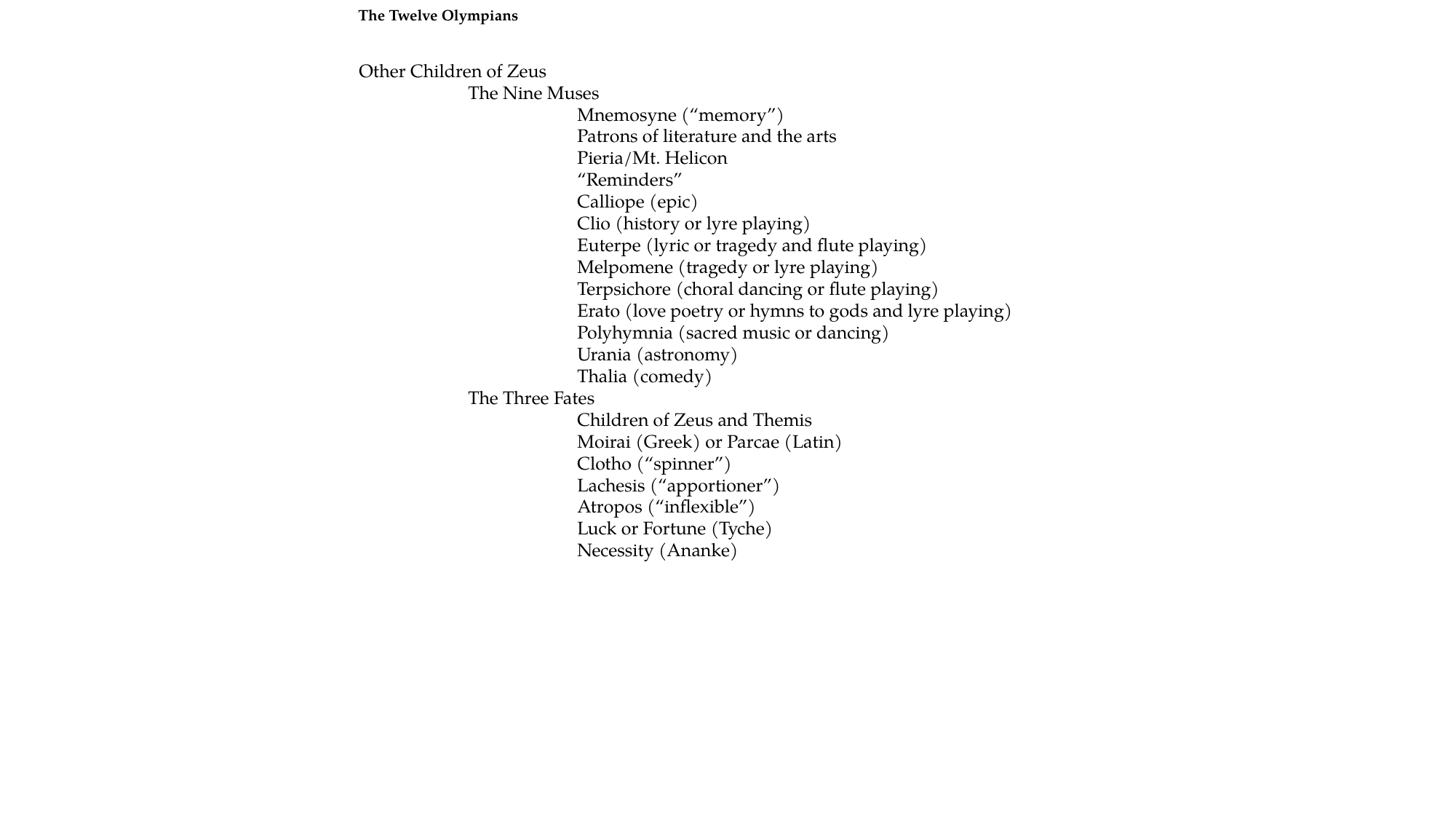

The Twelve Olympians
Other Children of Zeus
     	The Nine Muses
          		Mnemosyne (“memory”)
          		Patrons of literature and the arts
          		Pieria/Mt. Helicon
          		“Reminders”
          		Calliope (epic)
          		Clio (history or lyre playing)
          		Euterpe (lyric or tragedy and flute playing)
          		Melpomene (tragedy or lyre playing)
          		Terpsichore (choral dancing or flute playing)
          		Erato (love poetry or hymns to gods and lyre playing)
          		Polyhymnia (sacred music or dancing)
          		Urania (astronomy)
          		Thalia (comedy)
	The Three Fates
          		Children of Zeus and Themis
          		Moirai (Greek) or Parcae (Latin)
          		Clotho (“spinner”)
          		Lachesis (“apportioner”)
          		Atropos (“inflexible”)
          		Luck or Fortune (Tyche)
          		Necessity (Ananke)